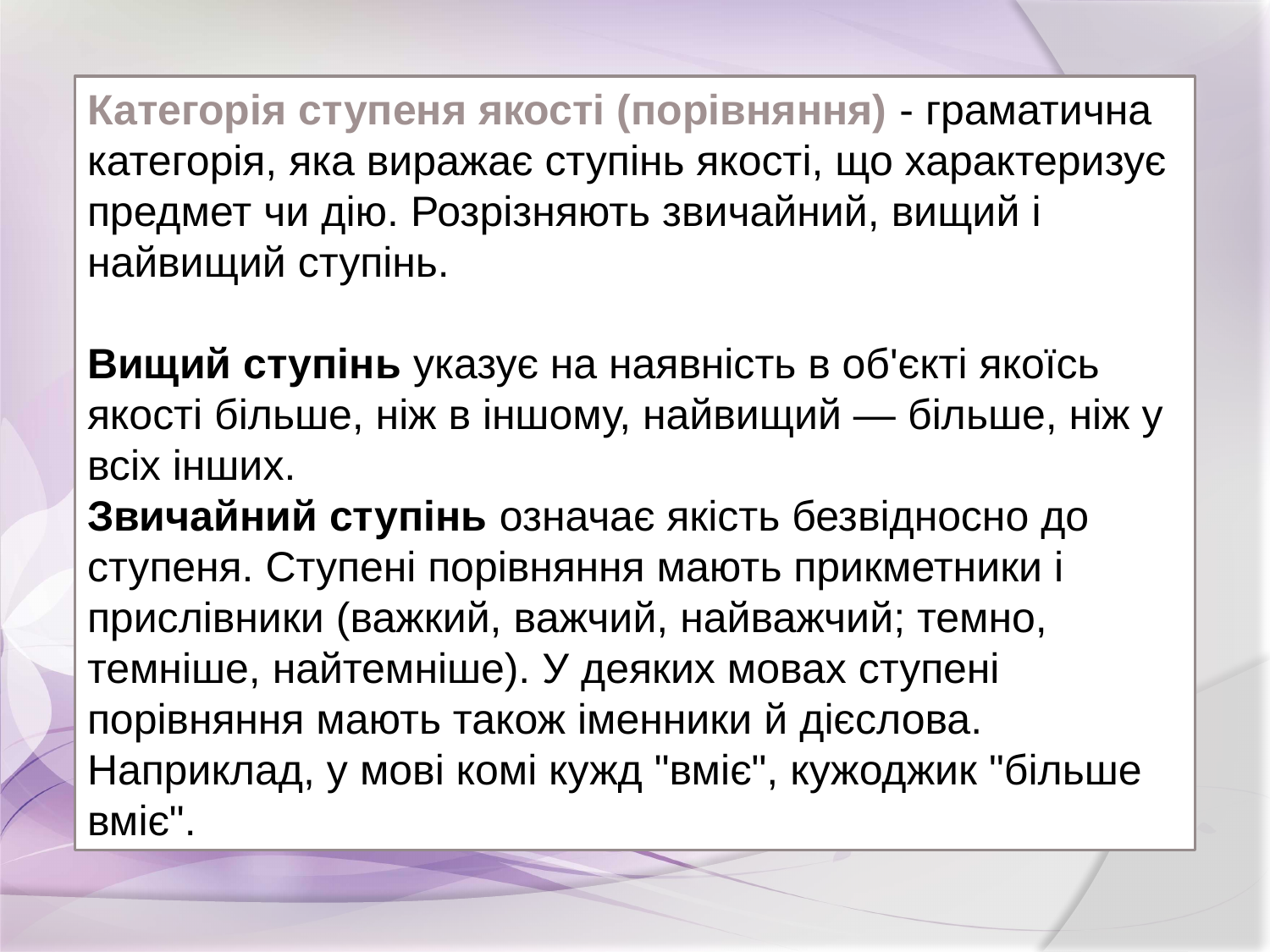

Категорія ступеня якості (порівняння) - граматична категорія, яка виражає ступінь якості, що характеризує предмет чи дію. Розрізняють звичайний, вищий і найвищий ступінь.

Вищий ступінь указує на наявність в об'єкті якоїсь якості більше, ніж в іншому, найвищий — більше, ніж у всіх інших.
Звичайний ступінь означає якість безвідносно до ступеня. Ступені порівняння мають прикметники і прислівники (важкий, важчий, найважчий; темно, темніше, найтемніше). У деяких мовах ступені порівняння мають також іменники й дієслова. Наприклад, у мові комі кужд "вміє", кужоджик "більше вміє".